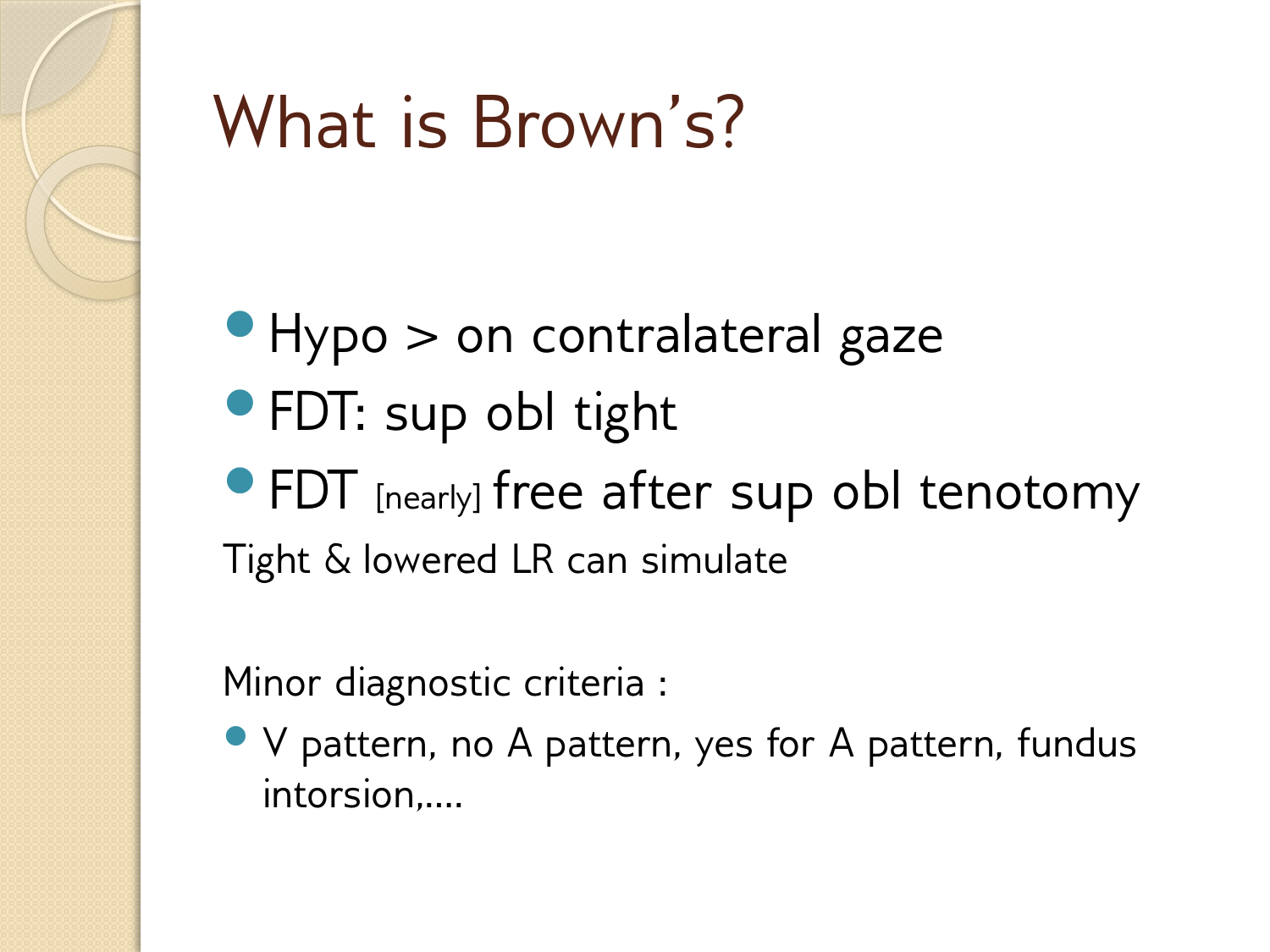

# What is Brown’s?

Hypo > on contralateral gaze
FDT: sup obl tight
FDT [nearly] free after sup obl tenotomy
Tight & lowered LR can simulate

Minor diagnostic criteria :
V pattern, no A pattern, yes for A pattern, fundus intorsion,….